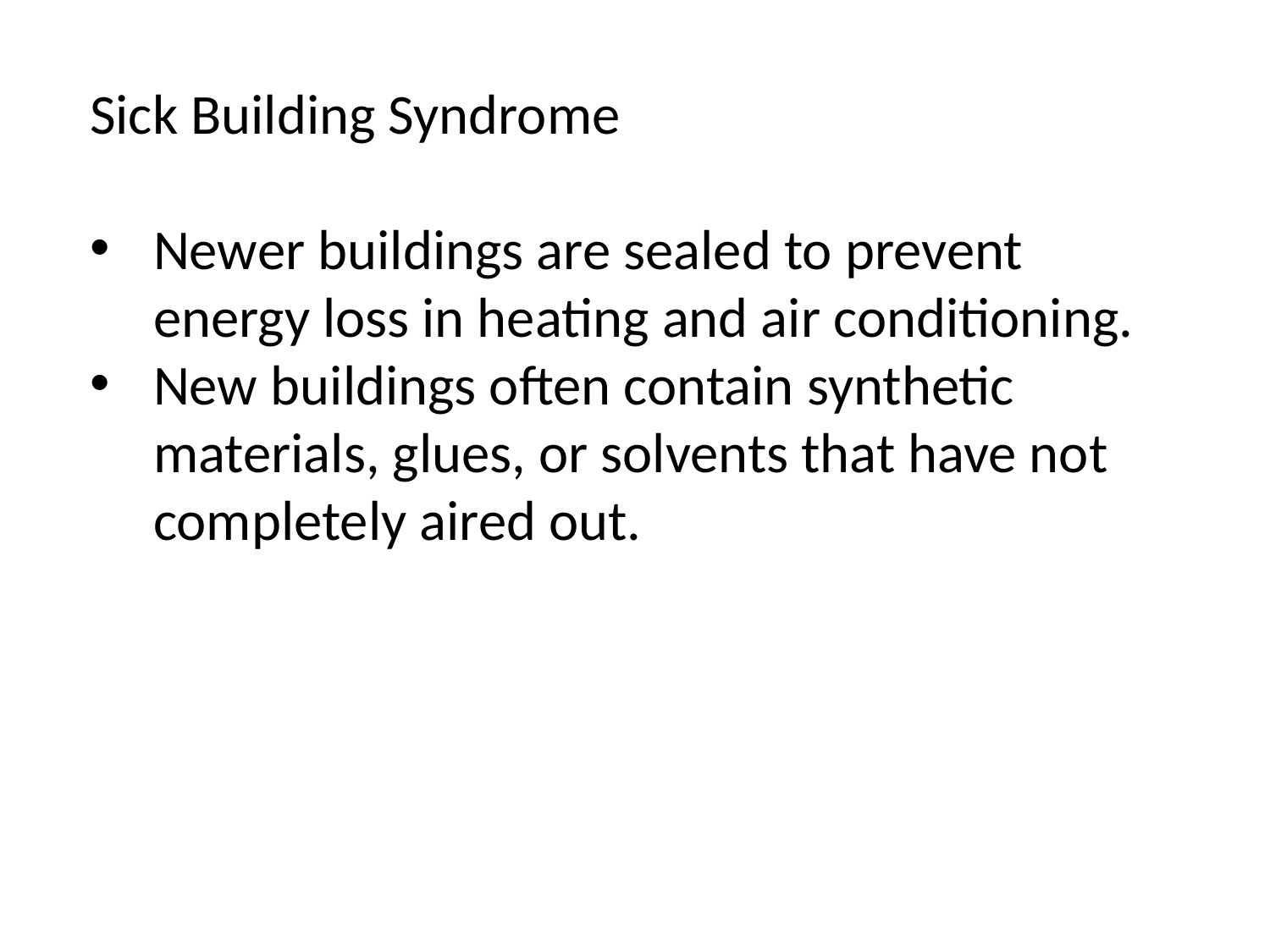

Sick Building Syndrome

Newer buildings are sealed to prevent energy loss in heating and air conditioning.
New buildings often contain synthetic materials, glues, or solvents that have not completely aired out.